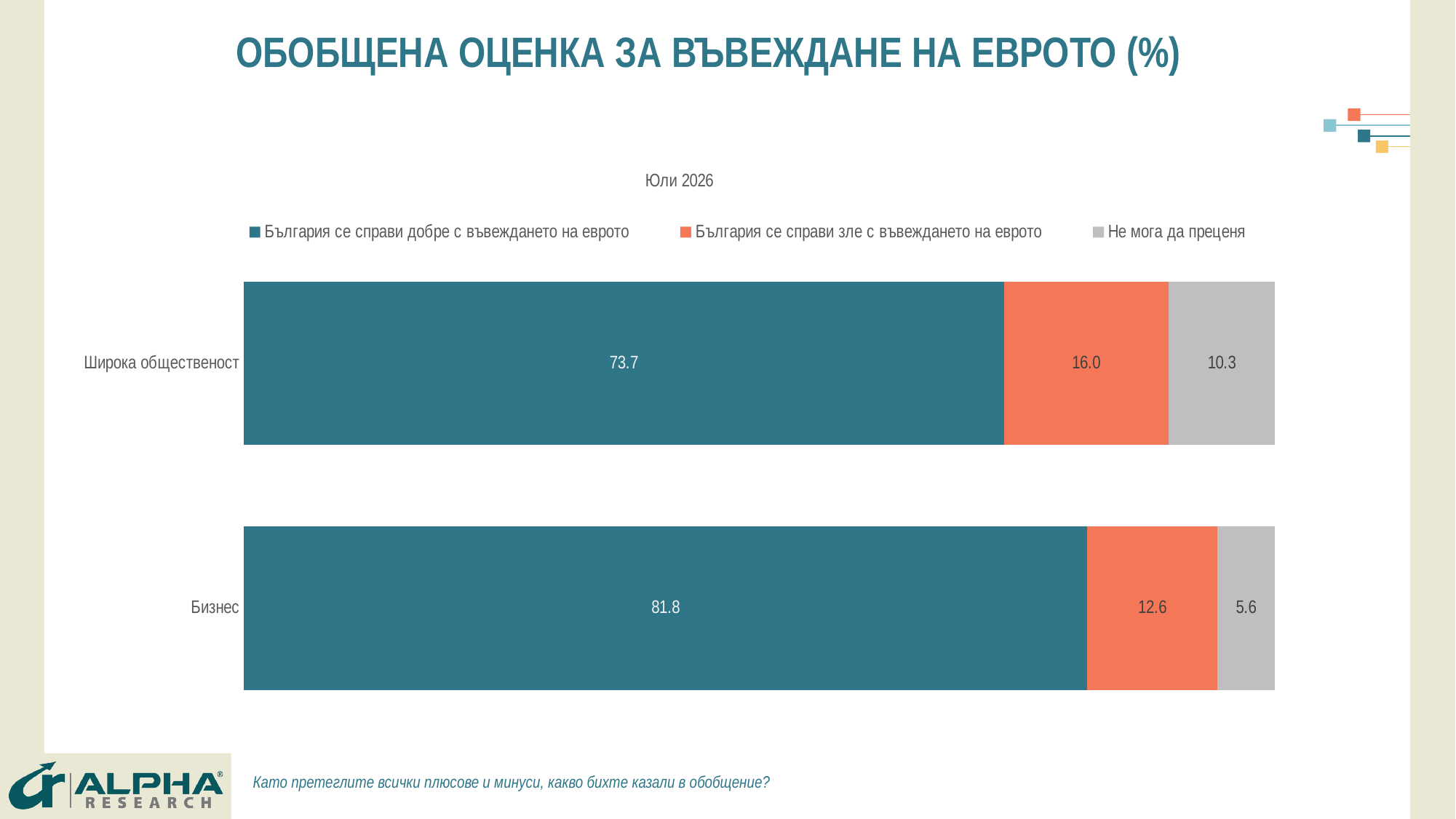

# ОБОБЩЕНА ОЦЕНКА ЗА ВЪВЕЖДАНЕ НА ЕВРОТО (%)

### Chart: Юли 2026

| Category | България се справи добре с въвеждането на еврото | България се справи зле с въвеждането на еврото | Не мога да преценя |
|---|---|---|---|
| Широка общественост | 73.7 | 16.0 | 10.3 |
| Бизнес | 81.8 | 12.6 | 5.6 |
Като претеглите всички плюсове и минуси, какво бихте казали в обобщение?